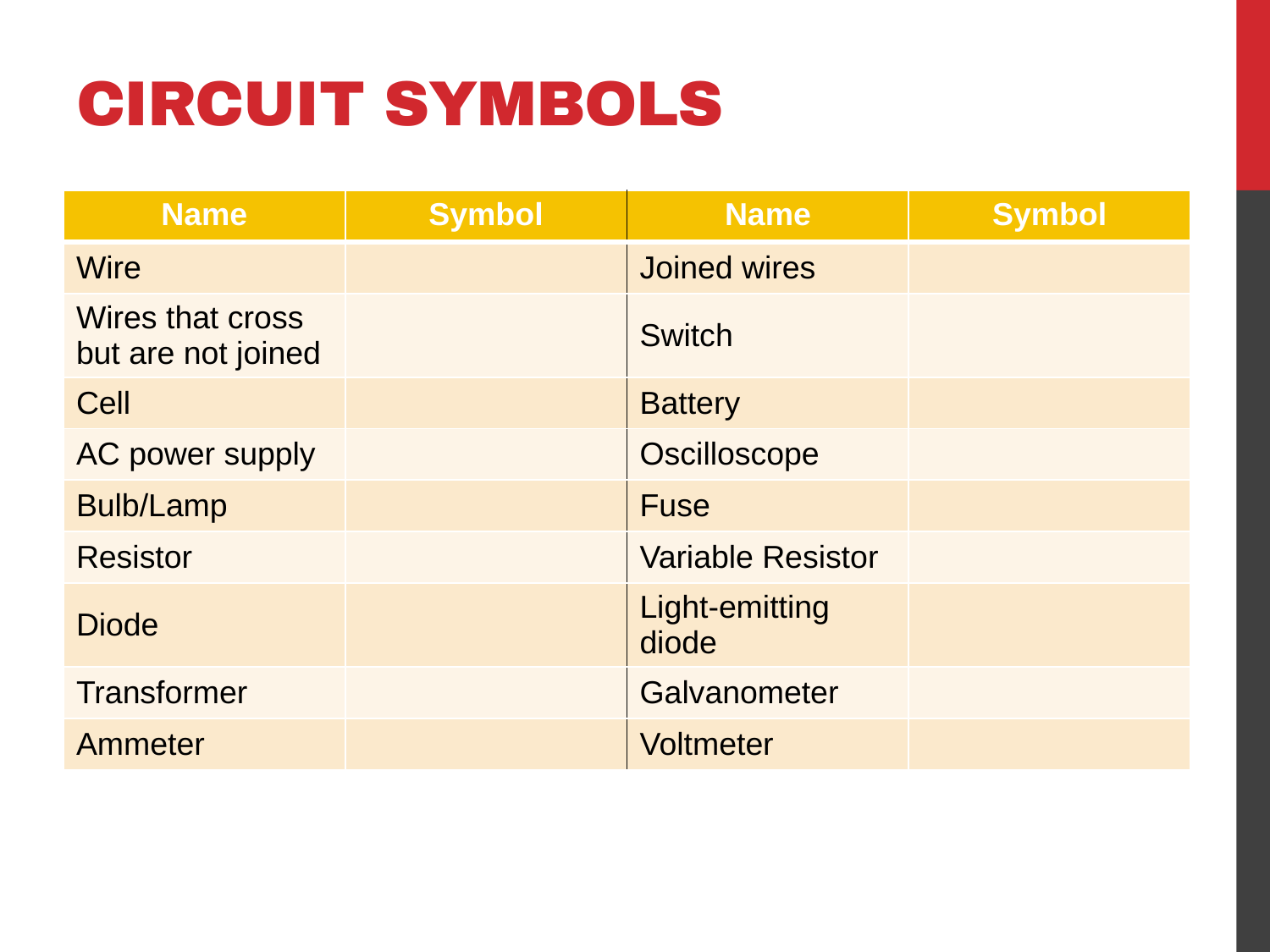

# Circuit Symbols
| Name | Symbol | Name | Symbol |
| --- | --- | --- | --- |
| Wire |  | Joined wires |  |
| Wires that cross but are not joined |  | Switch |  |
| Cell |  | Battery |  |
| AC power supply |  | Oscilloscope |  |
| Bulb/Lamp |  | Fuse |  |
| Resistor |  | Variable Resistor |  |
| Diode |  | Light-emitting diode |  |
| Transformer |  | Galvanometer |  |
| Ammeter |  | Voltmeter |  |